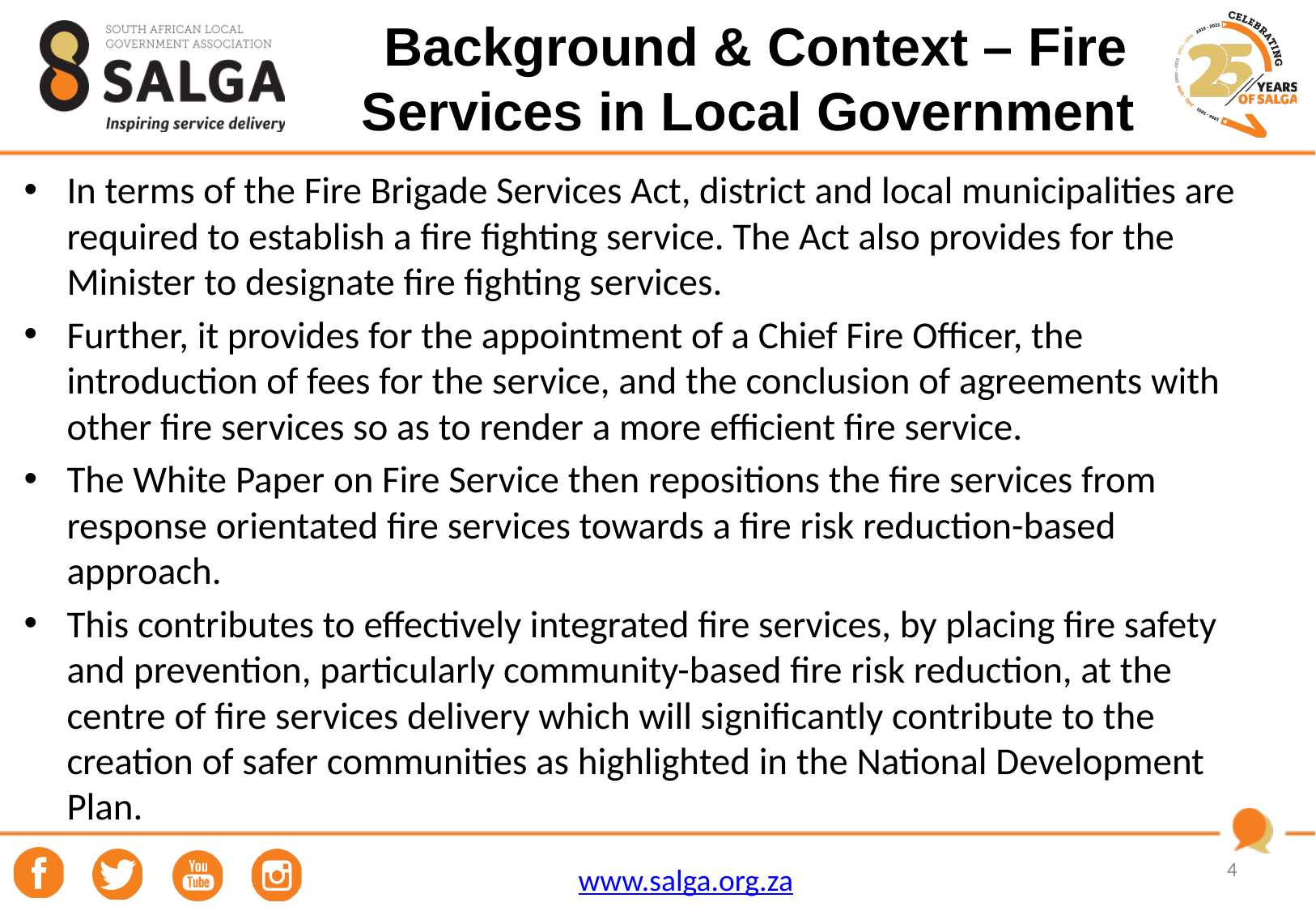

# Background & Context – Fire Services in Local Government
In terms of the Fire Brigade Services Act, district and local municipalities are required to establish a fire fighting service. The Act also provides for the Minister to designate fire fighting services.
Further, it provides for the appointment of a Chief Fire Officer, the introduction of fees for the service, and the conclusion of agreements with other fire services so as to render a more efficient fire service.
The White Paper on Fire Service then repositions the fire services from response orientated fire services towards a fire risk reduction-based approach.
This contributes to effectively integrated fire services, by placing fire safety and prevention, particularly community-based fire risk reduction, at the centre of fire services delivery which will significantly contribute to the creation of safer communities as highlighted in the National Development Plan.

4